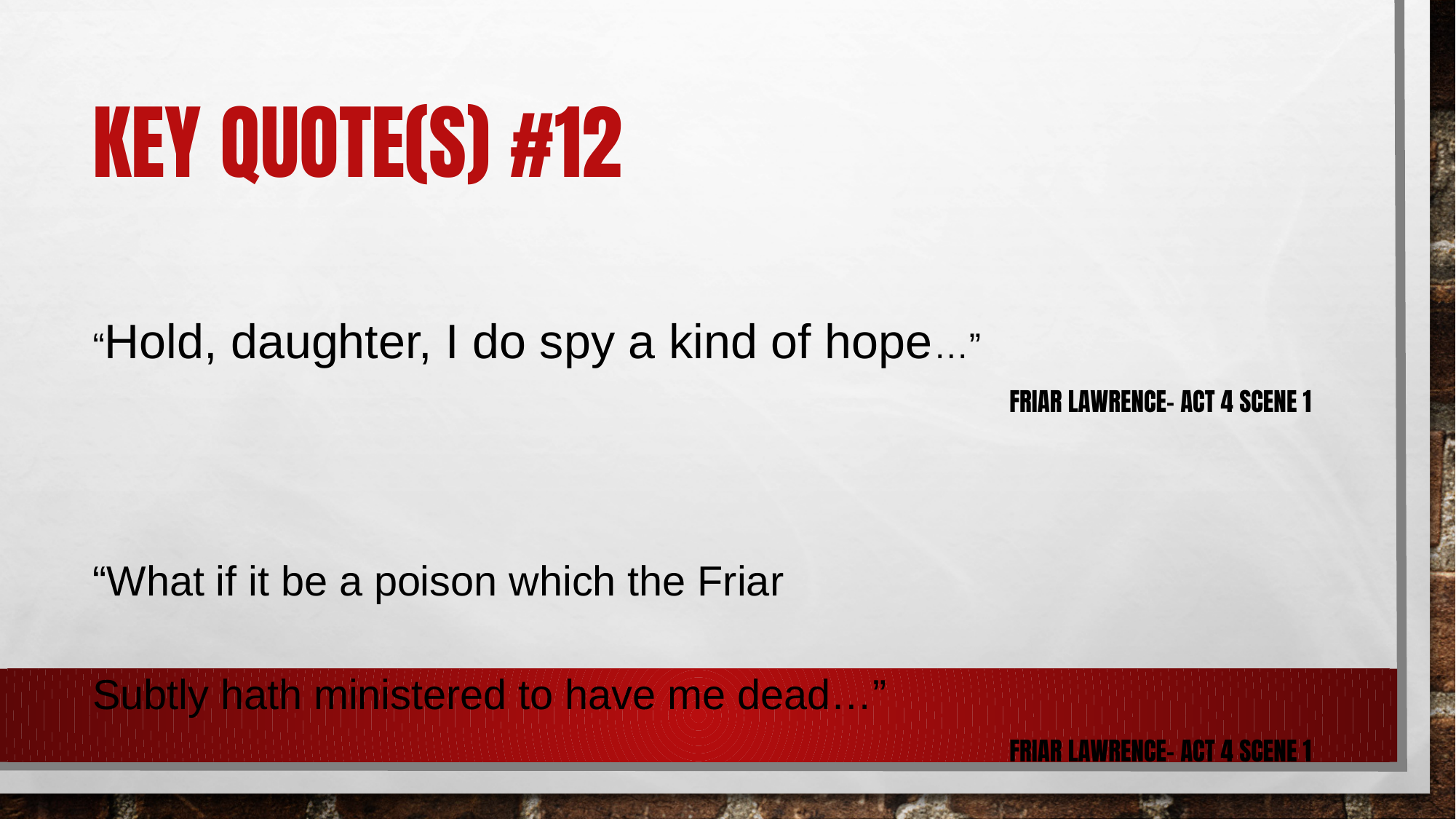

# Key quote(s) #12

“Hold, daughter, I do spy a kind of hope…”
Friar Lawrence– act 4 scene 1

“What if it be a poison which the Friar
Subtly hath ministered to have me dead…”
Friar Lawrence– act 4 scene 1